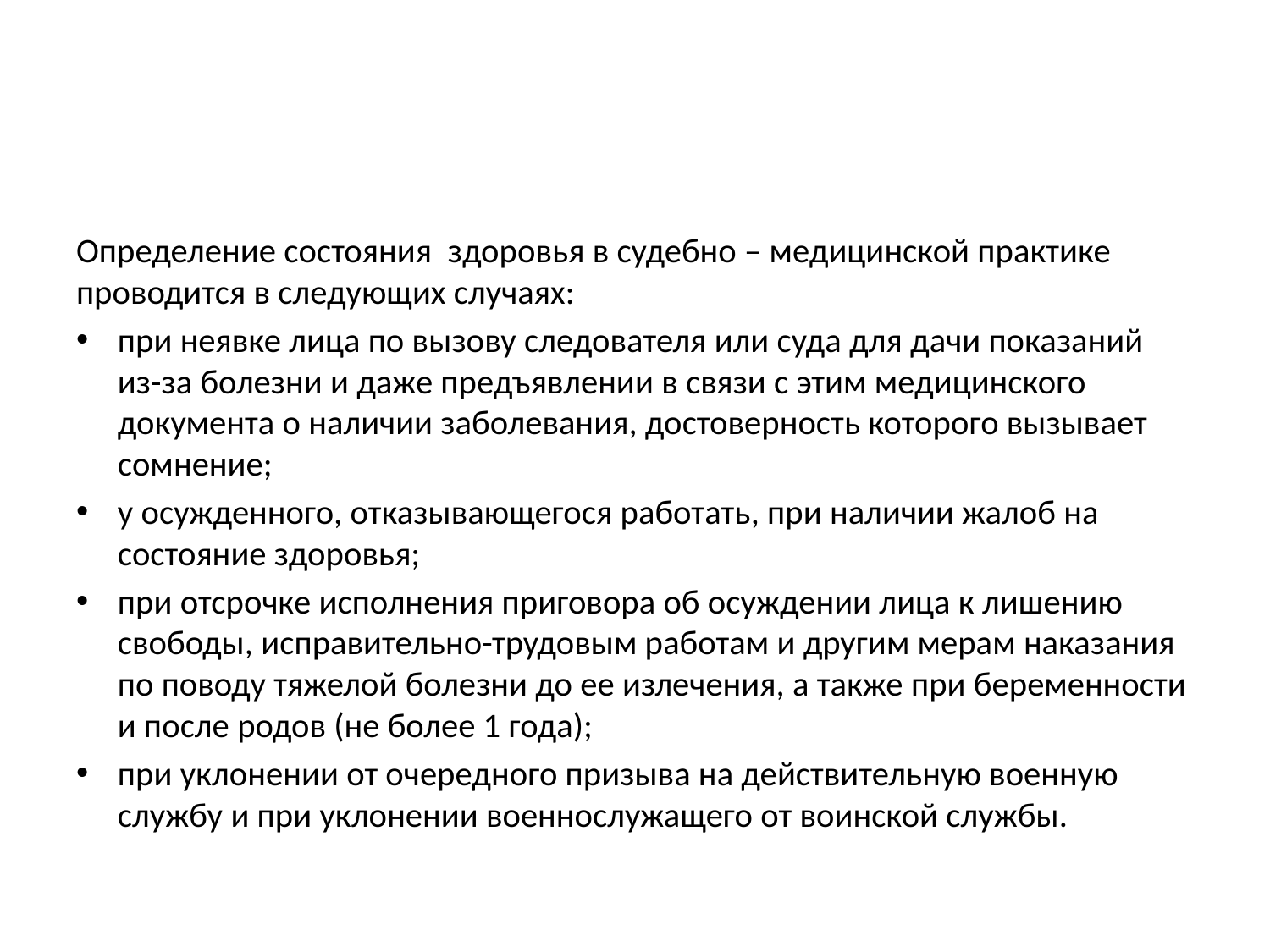

#
Определение состояния  здоровья в судебно – медицинской практике проводится в следующих случаях:
при неявке лица по вызову следователя или суда для дачи показаний из-за болезни и даже предъявлении в связи с этим медицинского документа о наличии заболевания, достоверность которого вызывает сомнение;
у осужденного, отказывающегося работать, при наличии жалоб на состояние здоровья;
при отсрочке исполнения приговора об осуждении лица к лишению свободы, исправительно-трудовым работам и другим мерам наказания по поводу тяжелой болезни до ее излечения, а также при беременности и после родов (не более 1 года);
при уклонении от очередного призыва на действительную военную службу и при уклонении военнослужащего от воинской службы.